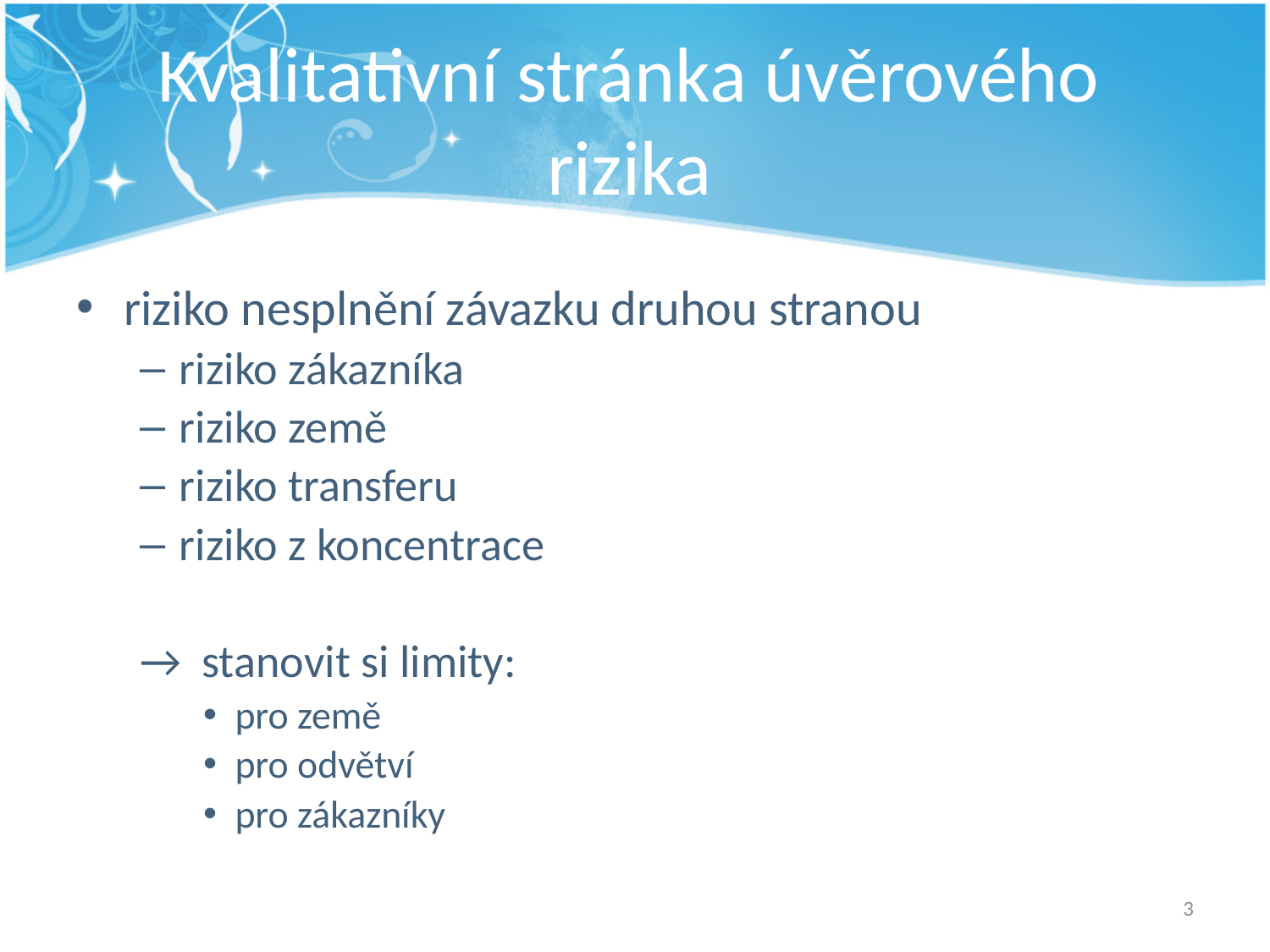

# Kvalitativní stránka úvěrového rizika
riziko nesplnění závazku druhou stranou
riziko zákazníka
riziko země
riziko transferu
riziko z koncentrace

→  stanovit si limity:
pro země
pro odvětví
pro zákazníky
3